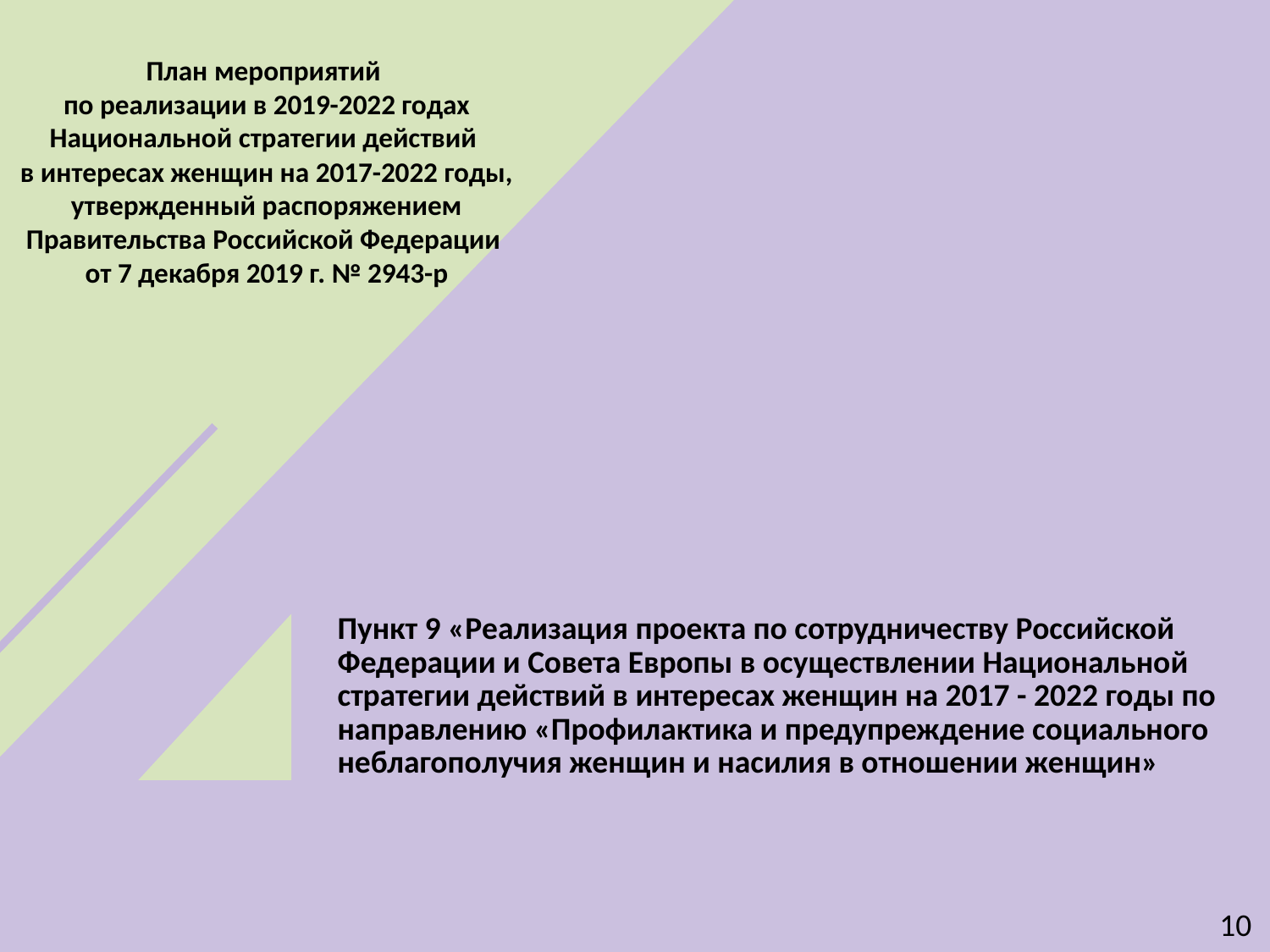

План мероприятий
по реализации в 2019-2022 годах Национальной стратегии действий
в интересах женщин на 2017-2022 годы, утвержденный распоряжением Правительства Российской Федерации
от 7 декабря 2019 г. № 2943-р
Пункт 9 «Реализация проекта по сотрудничеству Российской Федерации и Совета Европы в осуществлении Национальной стратегии действий в интересах женщин на 2017 - 2022 годы по направлению «Профилактика и предупреждение социального неблагополучия женщин и насилия в отношении женщин»

10